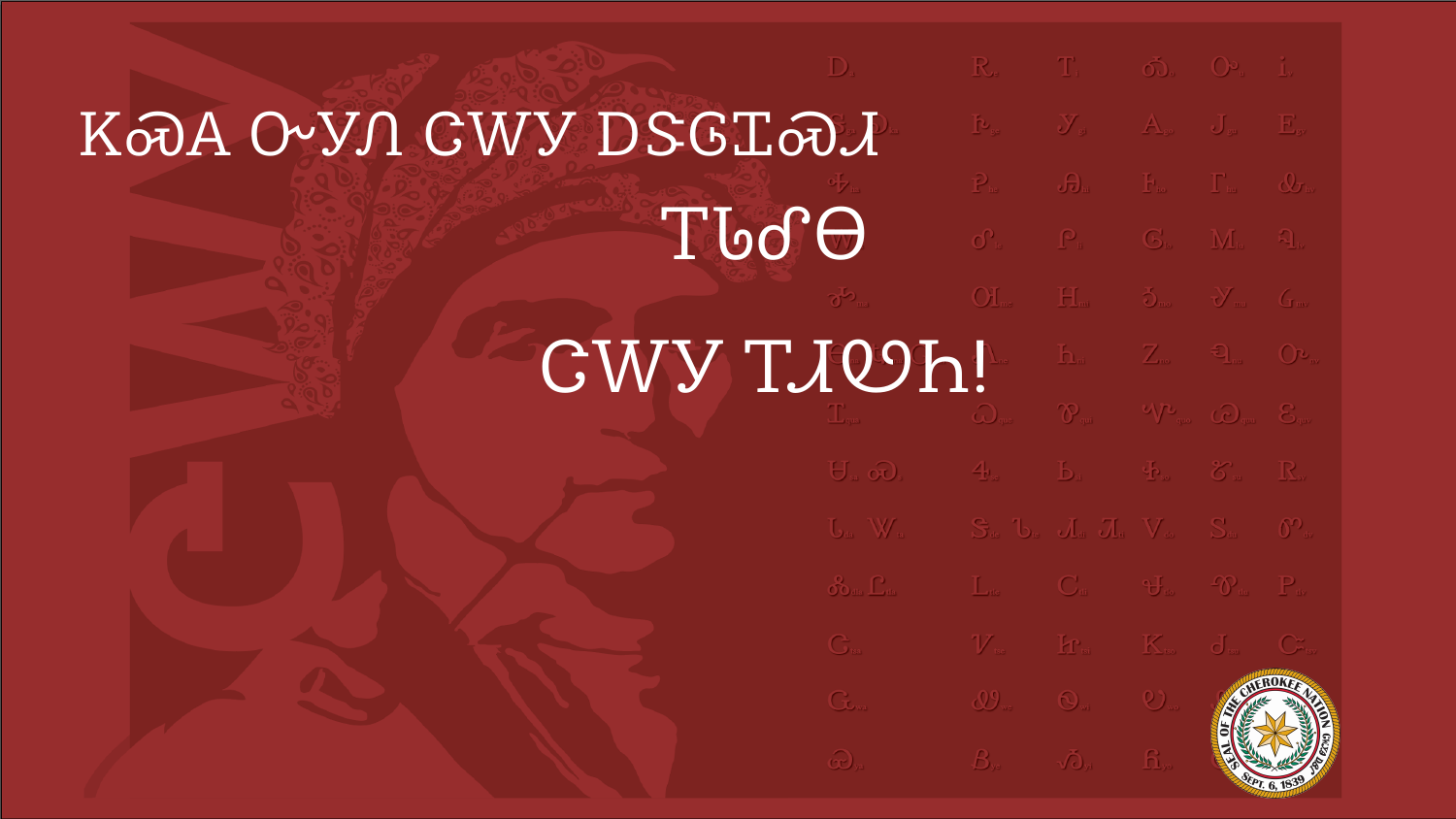

# ᏦᏍᎪ ᏅᎩᏁ ᏣᎳᎩ ᎠᏕᎶᏆᏍᏗ
ᎢᏓᎴᎾ
ᏣᎳᎩ ᎢᏗᏬᏂ!